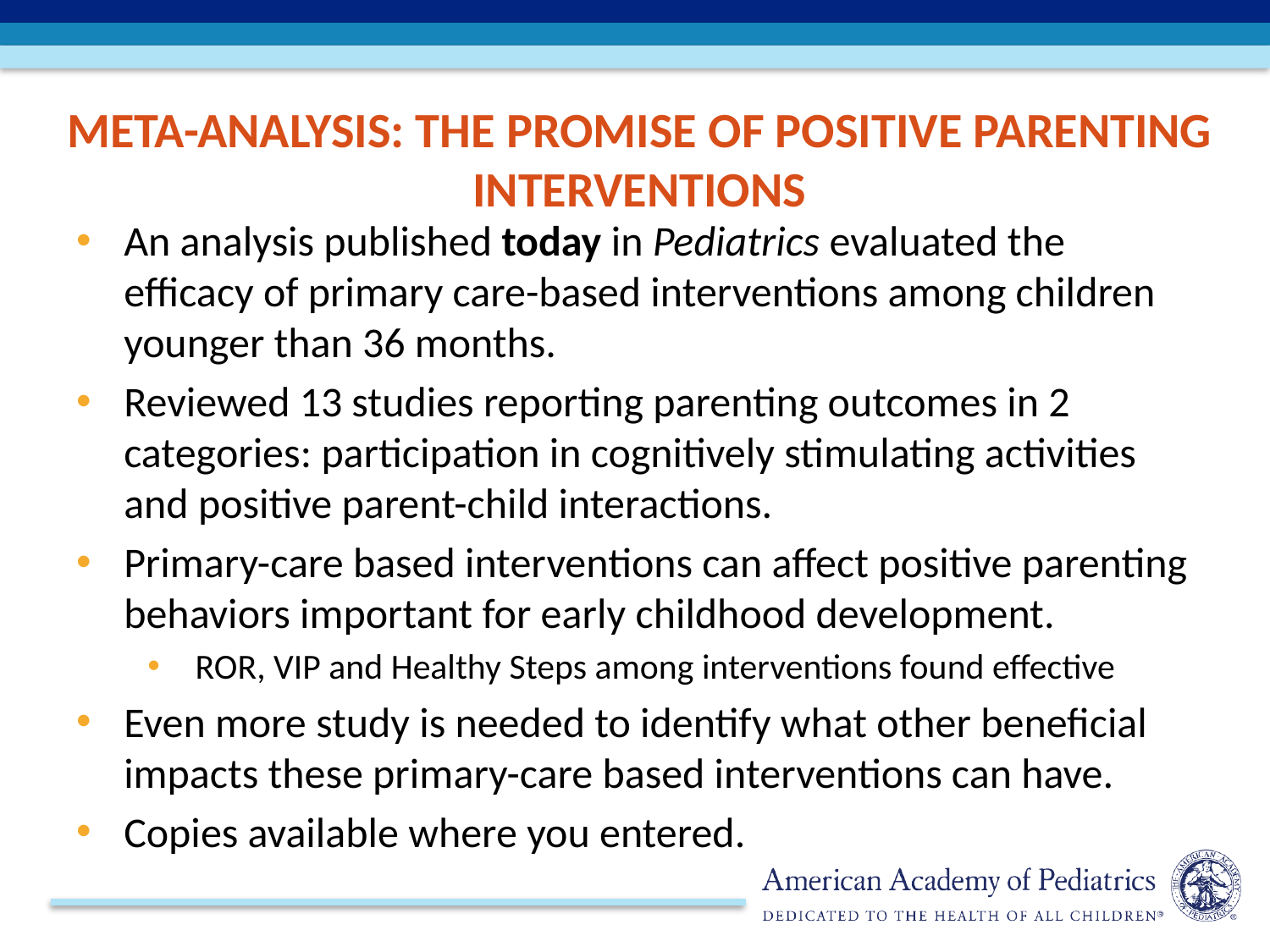

Meta-Analysis: The Promise of Positive Parenting Interventions
An analysis published today in Pediatrics evaluated the efficacy of primary care-based interventions among children younger than 36 months.
Reviewed 13 studies reporting parenting outcomes in 2 categories: participation in cognitively stimulating activities and positive parent-child interactions.
Primary-care based interventions can affect positive parenting behaviors important for early childhood development.
ROR, VIP and Healthy Steps among interventions found effective
Even more study is needed to identify what other beneficial impacts these primary-care based interventions can have.
Copies available where you entered.